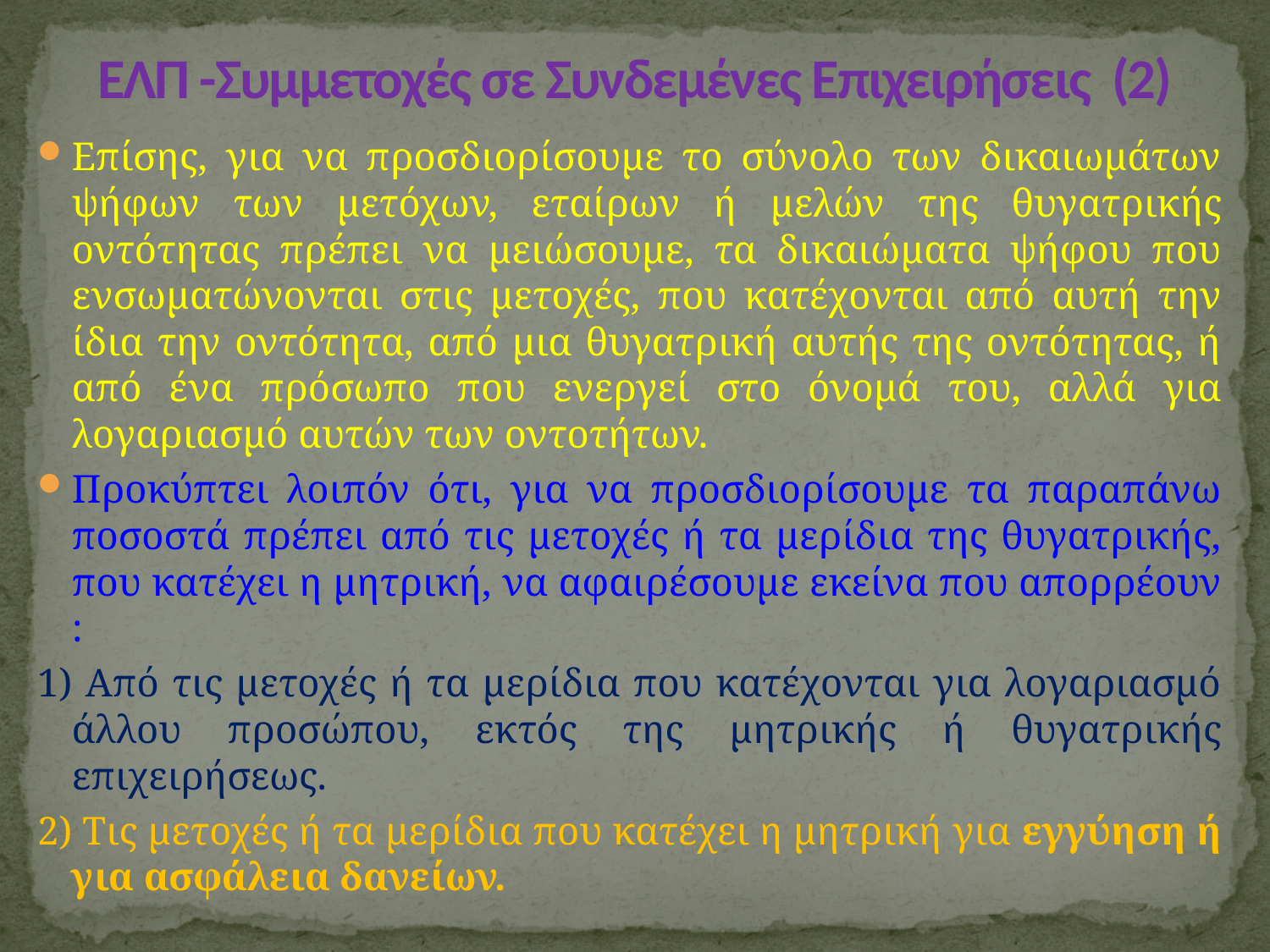

# ΕΛΠ -Συμμετοχές σε Συνδεμένες Επιχειρήσεις  (2)
Επίσης, για να προσδιορίσουμε το σύνολο των δικαιωμάτων ψήφων των μετόχων, εταίρων ή μελών της θυγατρικής οντότητας πρέπει να μειώσουμε, τα δικαιώματα ψήφου που ενσωματώνονται στις μετοχές, που κατέχονται από αυτή την ίδια την οντότητα, από μια θυγατρική αυτής της οντότητας, ή από ένα πρόσωπο που ενεργεί στο όνομά του, αλλά για λογαριασμό αυτών των οντοτήτων.
Προκύπτει λοιπόν ότι, για να προσδιορίσουμε τα παραπάνω ποσοστά πρέπει από τις μετοχές ή τα μερίδια της θυγατρικής, που κατέχει η μητρική, να αφαιρέσουμε εκείνα που απορρέουν :
1) Από τις μετοχές ή τα μερίδια που κατέχονται για λογαριασμό άλλου προσώπου, εκτός της μητρικής ή θυγατρικής επιχειρήσεως.
2) Τις μετοχές ή τα μερίδια που κατέχει η μητρική για εγγύηση ή για ασφάλεια δανείων.